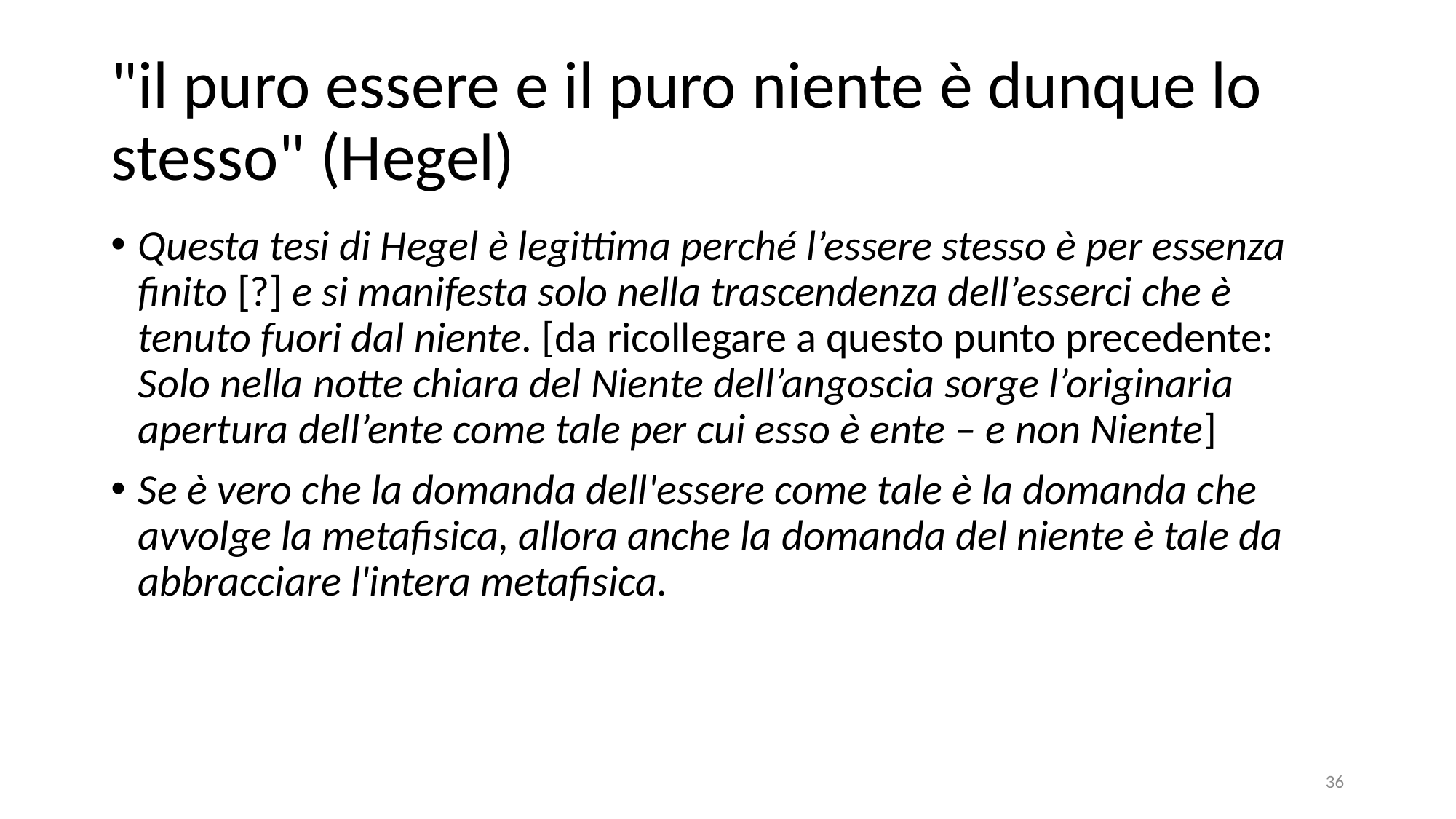

# "il puro essere e il puro niente è dunque lo stesso" (Hegel)
Questa tesi di Hegel è legittima perché l’essere stesso è per essenza finito [?] e si manifesta solo nella trascendenza dell’esserci che è tenuto fuori dal niente. [da ricollegare a questo punto precedente: Solo nella notte chiara del Niente dell’angoscia sorge l’originaria apertura dell’ente come tale per cui esso è ente – e non Niente]
Se è vero che la domanda dell'essere come tale è la domanda che avvolge la metafisica, allora anche la domanda del niente è tale da abbracciare l'intera metafisica.

36